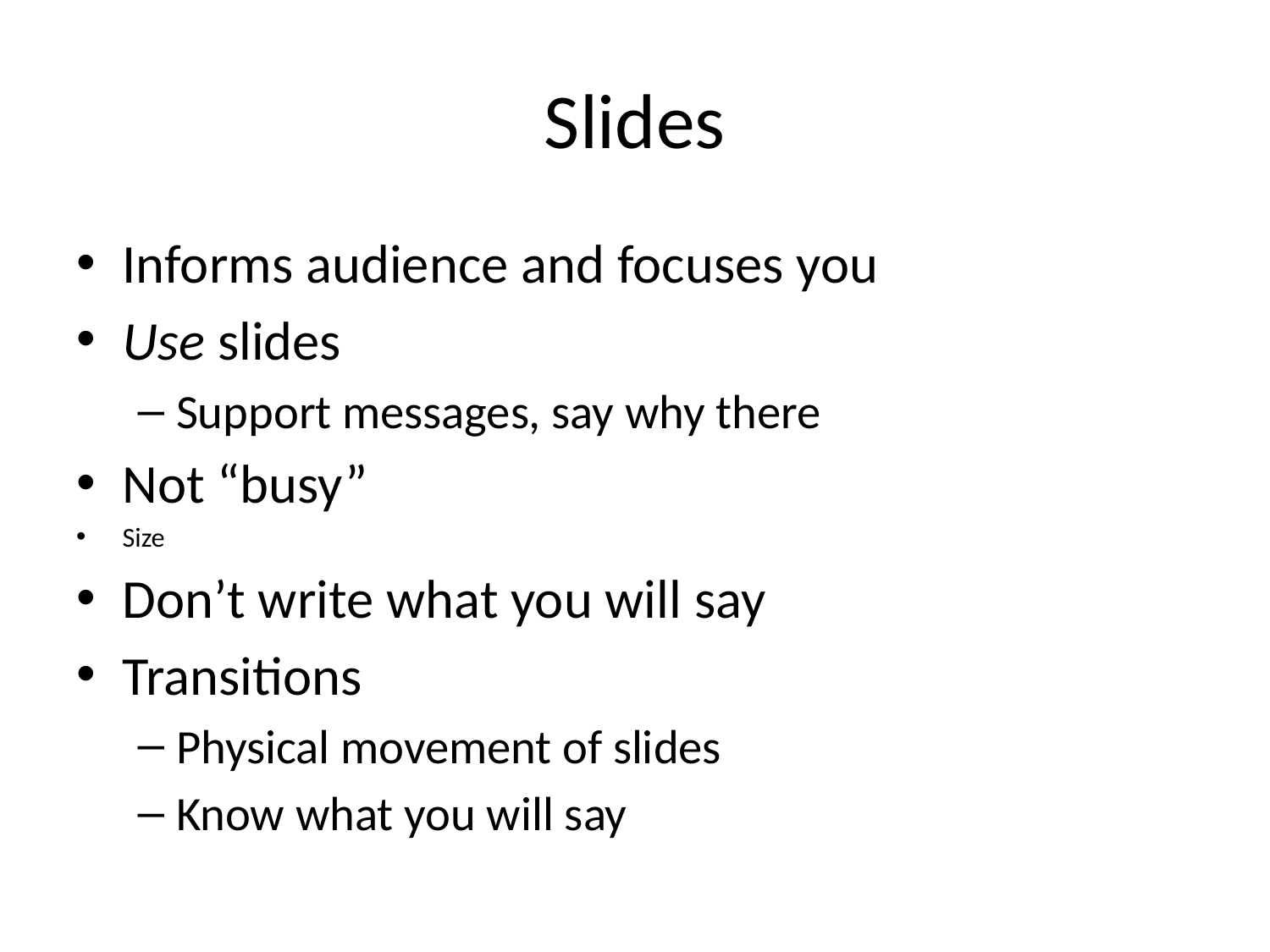

# Slides
Informs audience and focuses you
Use slides
Support messages, say why there
Not “busy”
Size
Don’t write what you will say
Transitions
Physical movement of slides
Know what you will say